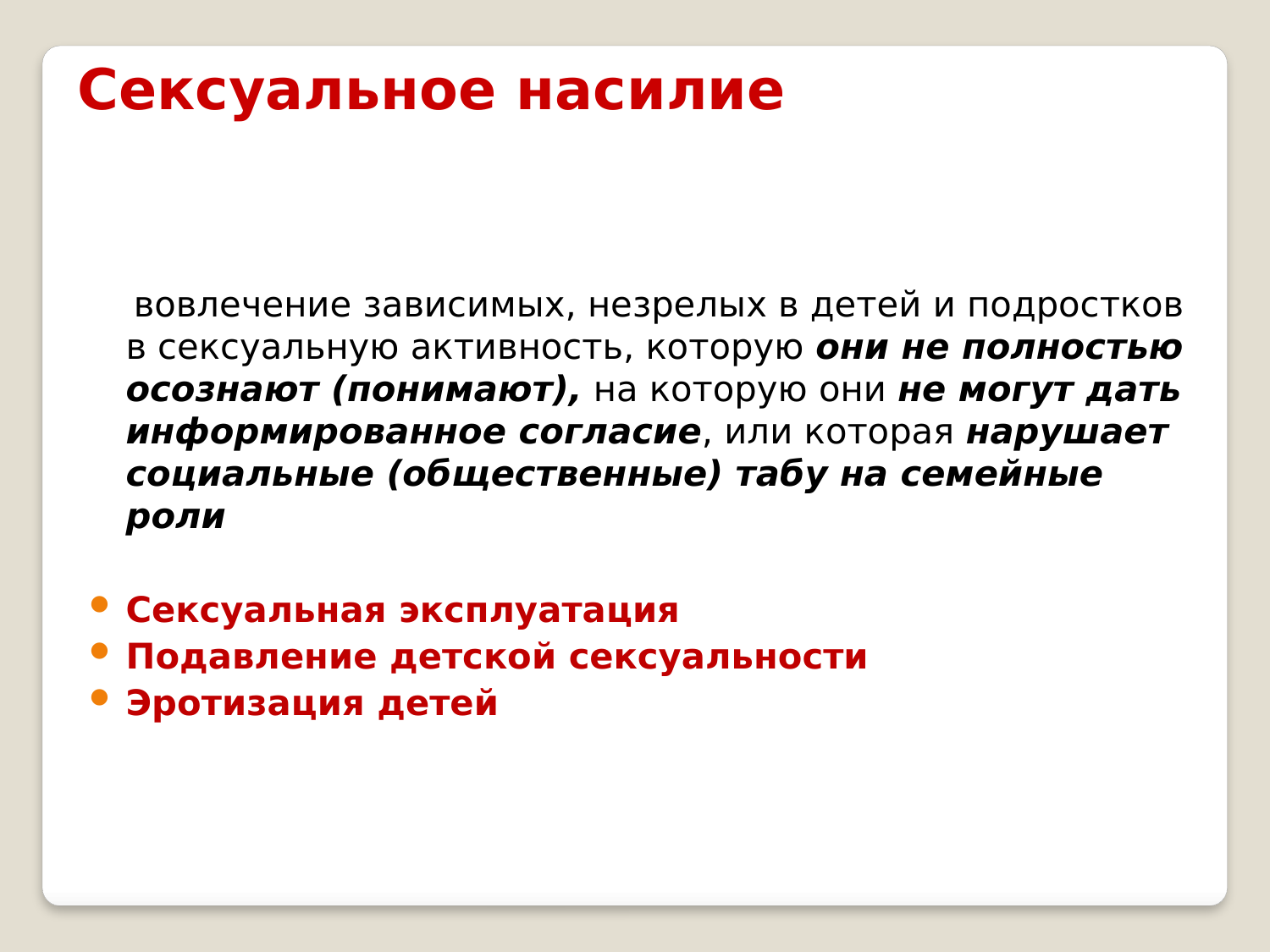

Сексуальное насилие

    вовлечение зависимых, незрелых в детей и подростков в сексуальную активность, которую они не полностью осознают (понимают), на которую они не могут дать информированное согласие, или которая нарушает социальные (общественные) табу на семейные роли

Сексуальная эксплуатация
Подавление детской сексуальности
Эротизация детей